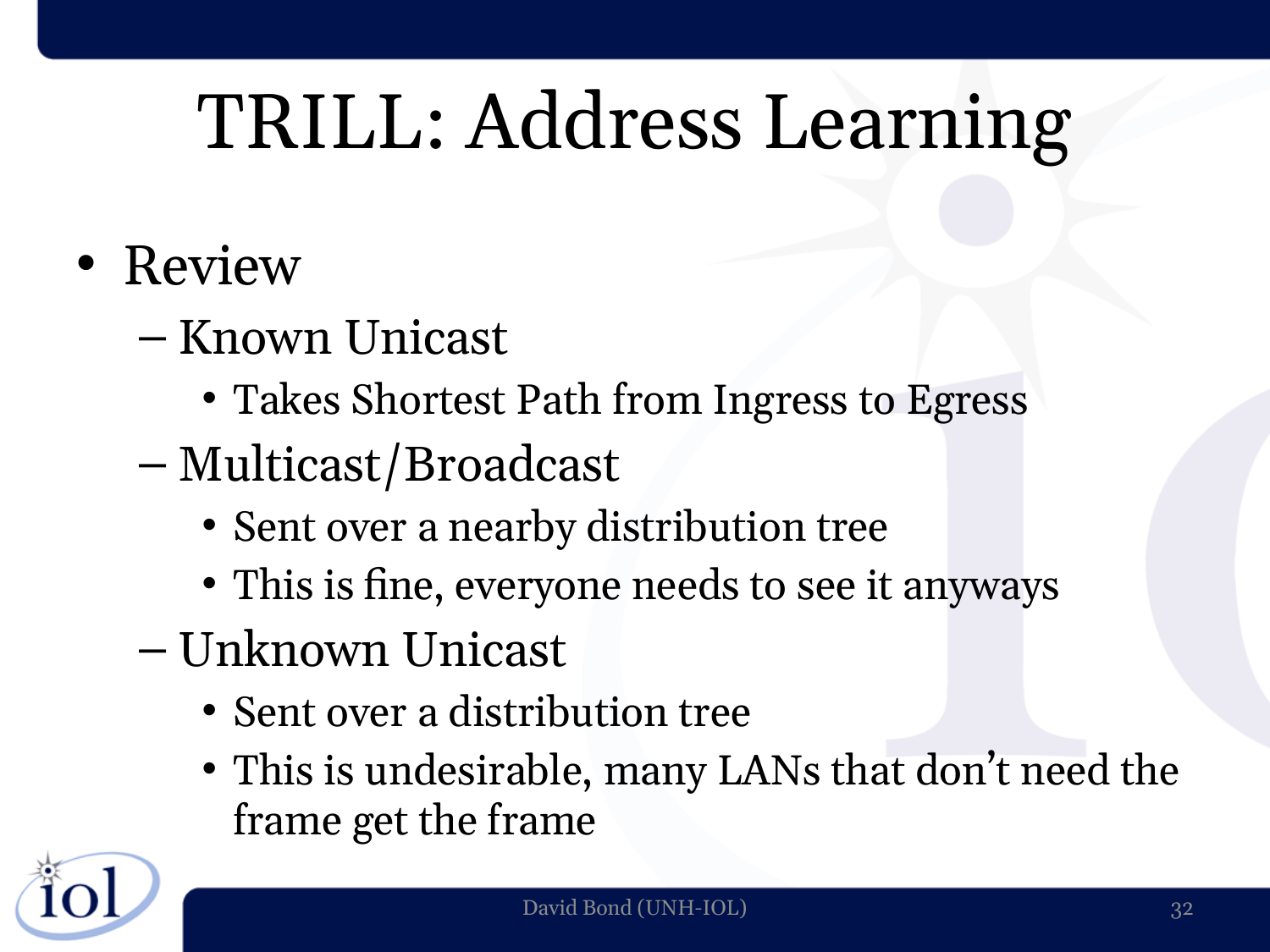

# TRILL: Address Learning
Review
Known Unicast
Takes Shortest Path from Ingress to Egress
Multicast/Broadcast
Sent over a nearby distribution tree
This is fine, everyone needs to see it anyways
Unknown Unicast
Sent over a distribution tree
This is undesirable, many LANs that don’t need the frame get the frame

David Bond (UNH-IOL)
32